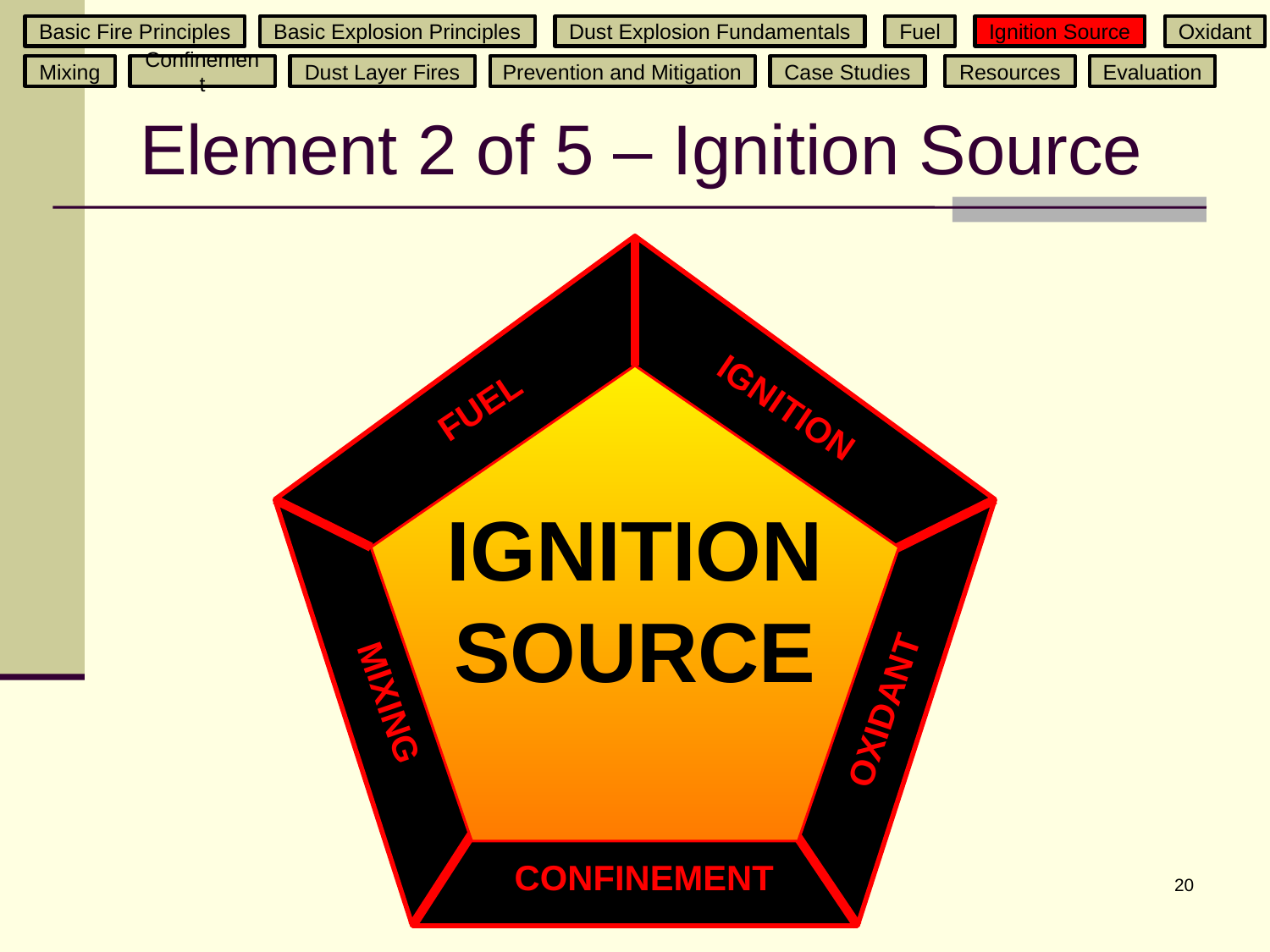

Basic Fire Principles
Basic Explosion Principles
Fuel
Ignition Source
Oxidant
Dust Explosion Fundamentals
Confinement
Case Studies
Resources
Evaluation
Mixing
Dust Layer Fires
Prevention and Mitigation
# Element 2 of 5 – Ignition Source

FUEL
IGNITION
MIXING
OXIDANT
CONFINEMENT
IGNITION SOURCE
20